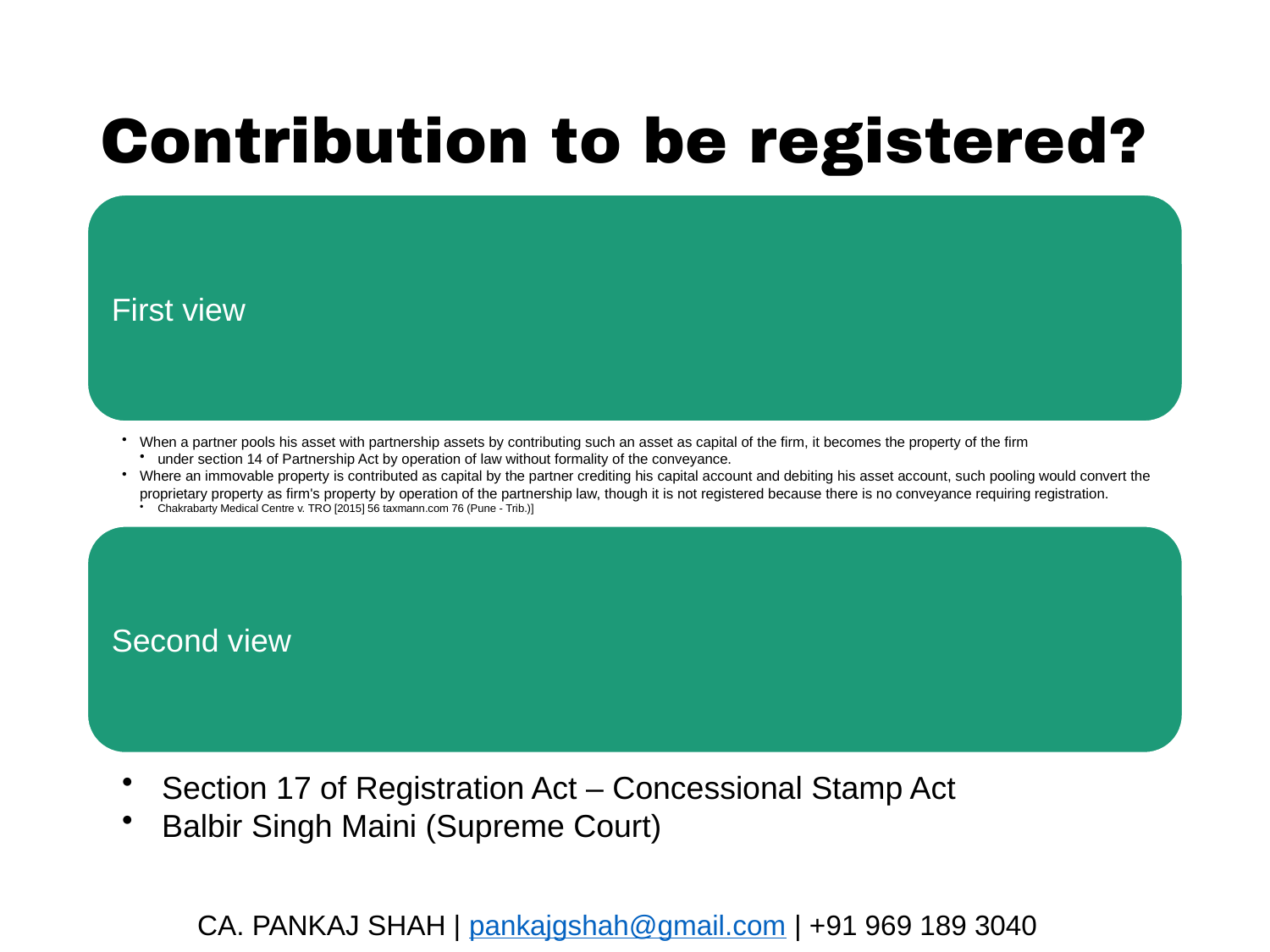

# Contribution to be registered?
First view
When a partner pools his asset with partnership assets by contributing such an asset as capital of the firm, it becomes the property of the firm
Where an immovable property is contributed as capital by the partner crediting his capital account and debiting his asset account, such pooling would convert the proprietary property as firm's property by operation of the partnership law, though it is not registered because there is no conveyance requiring registration.
Second view
Section 17 of Registration Act – Concessional Stamp Act
Balbir Singh Maini (Supreme Court)
under section 14 of Partnership Act by operation of law without formality of the conveyance.
Chakrabarty Medical Centre v. TRO [2015] 56 taxmann.com 76 (Pune - Trib.)]
CA. PANKAJ SHAH | pankajgshah@gmail.com | +91 969 189 3040